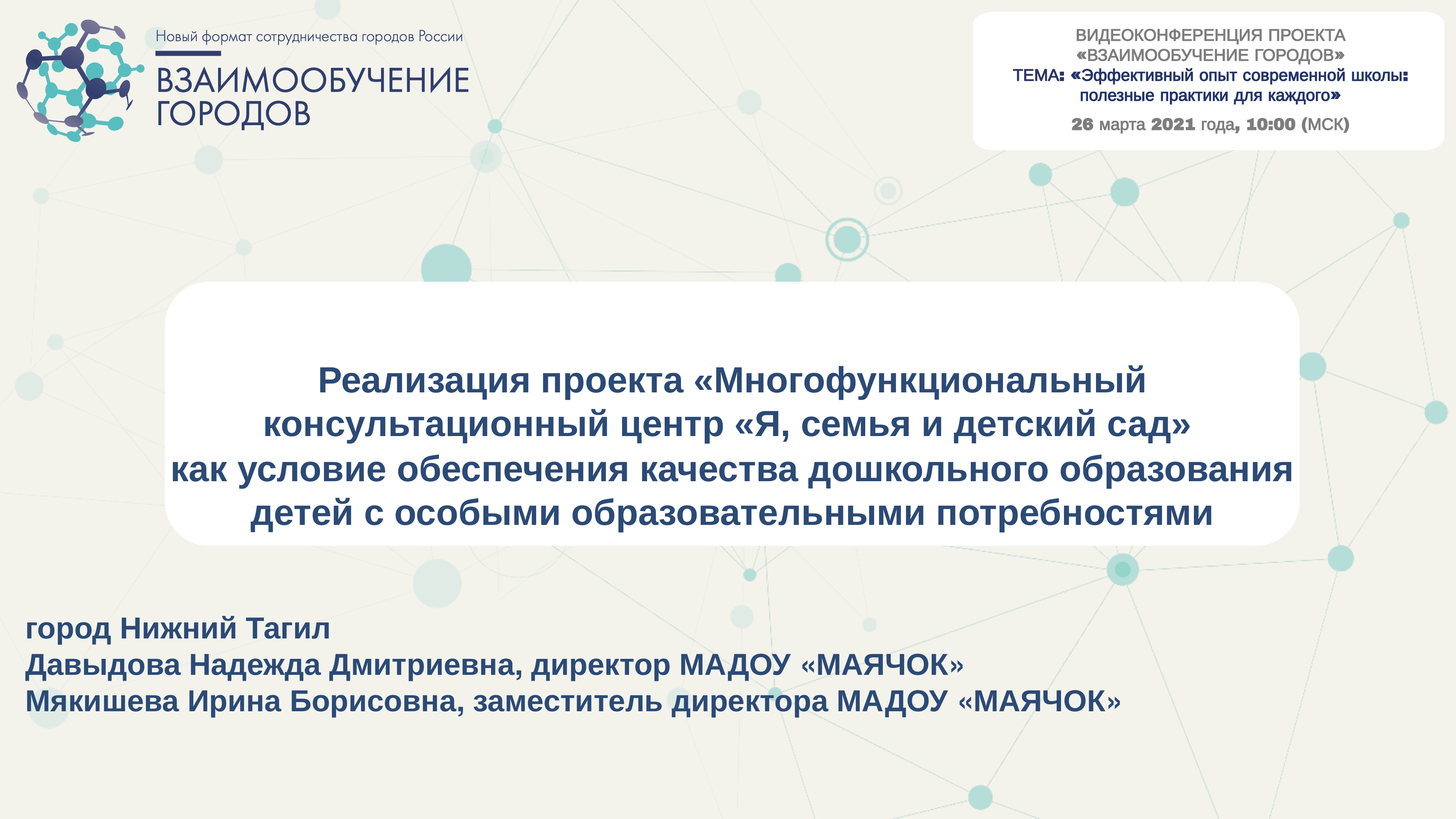

ВИДЕОКОНФЕРЕНЦИЯ ПРОЕКТА
«ВЗАИМООБУЧЕНИЕ ГОРОДОВ»
ТЕМА: «Эффективный опыт современной школы: полезные практики для каждого»

26 марта 2021 года, 10:00 (МСК)

Реализация проекта «Многофункциональный консультационный центр «Я, семья и детский сад»
как условие обеспечения качества дошкольного образования детей с особыми образовательными потребностями

город Нижний Тагил
Давыдова Надежда Дмитриевна, директор МАДОУ «МАЯЧОК»
Мякишева Ирина Борисовна, заместитель директора МАДОУ «МАЯЧОК»